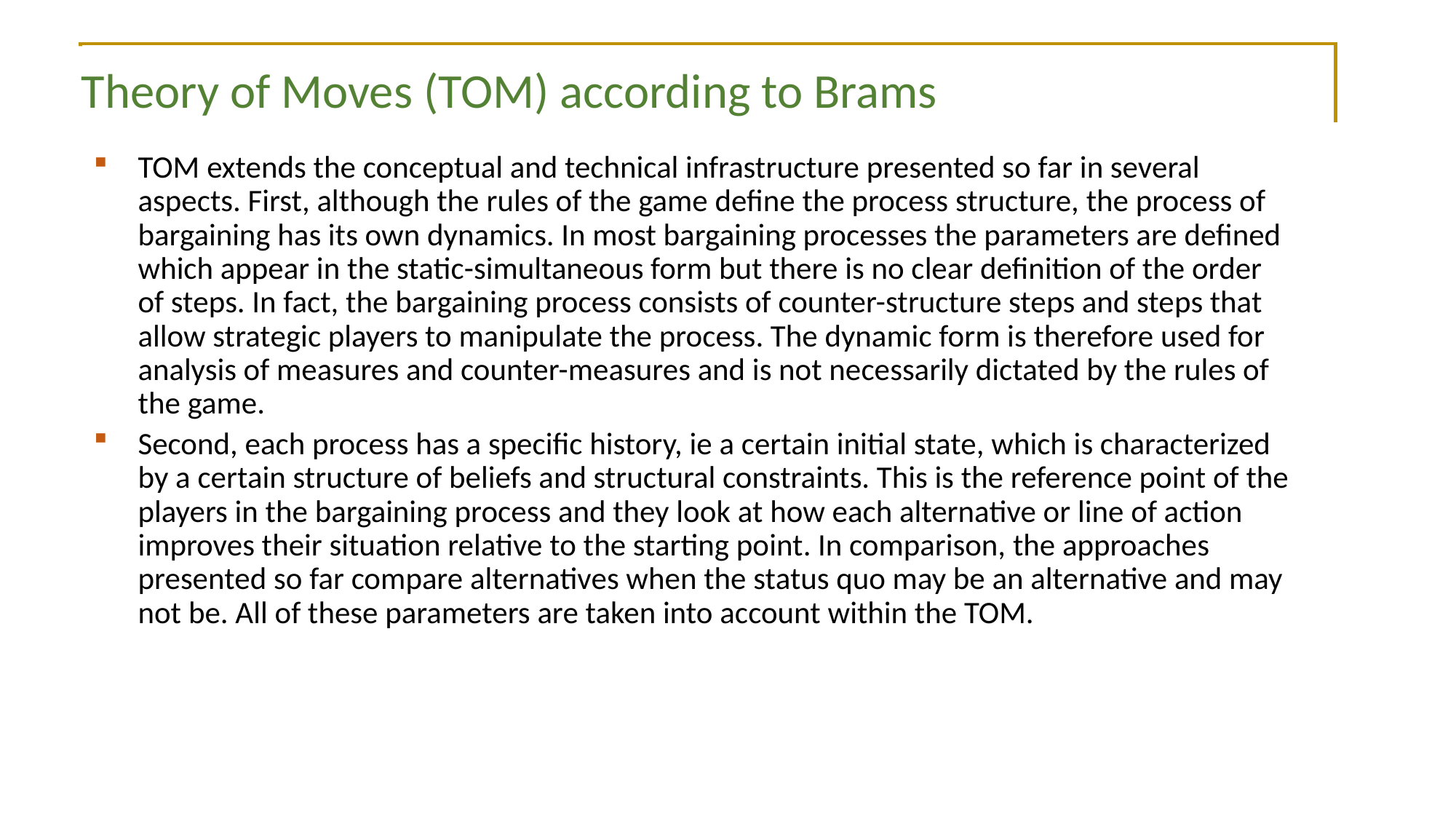

Theory of Moves (TOM) according to Brams

TOM extends the conceptual and technical infrastructure presented so far in several aspects. First, although the rules of the game define the process structure, the process of bargaining has its own dynamics. In most bargaining processes the parameters are defined which appear in the static-simultaneous form but there is no clear definition of the order of steps. In fact, the bargaining process consists of counter-structure steps and steps that allow strategic players to manipulate the process. The dynamic form is therefore used for analysis of measures and counter-measures and is not necessarily dictated by the rules of the game.
Second, each process has a specific history, ie a certain initial state, which is characterized by a certain structure of beliefs and structural constraints. This is the reference point of the players in the bargaining process and they look at how each alternative or line of action improves their situation relative to the starting point. In comparison, the approaches presented so far compare alternatives when the status quo may be an alternative and may not be. All of these parameters are taken into account within the TOM.